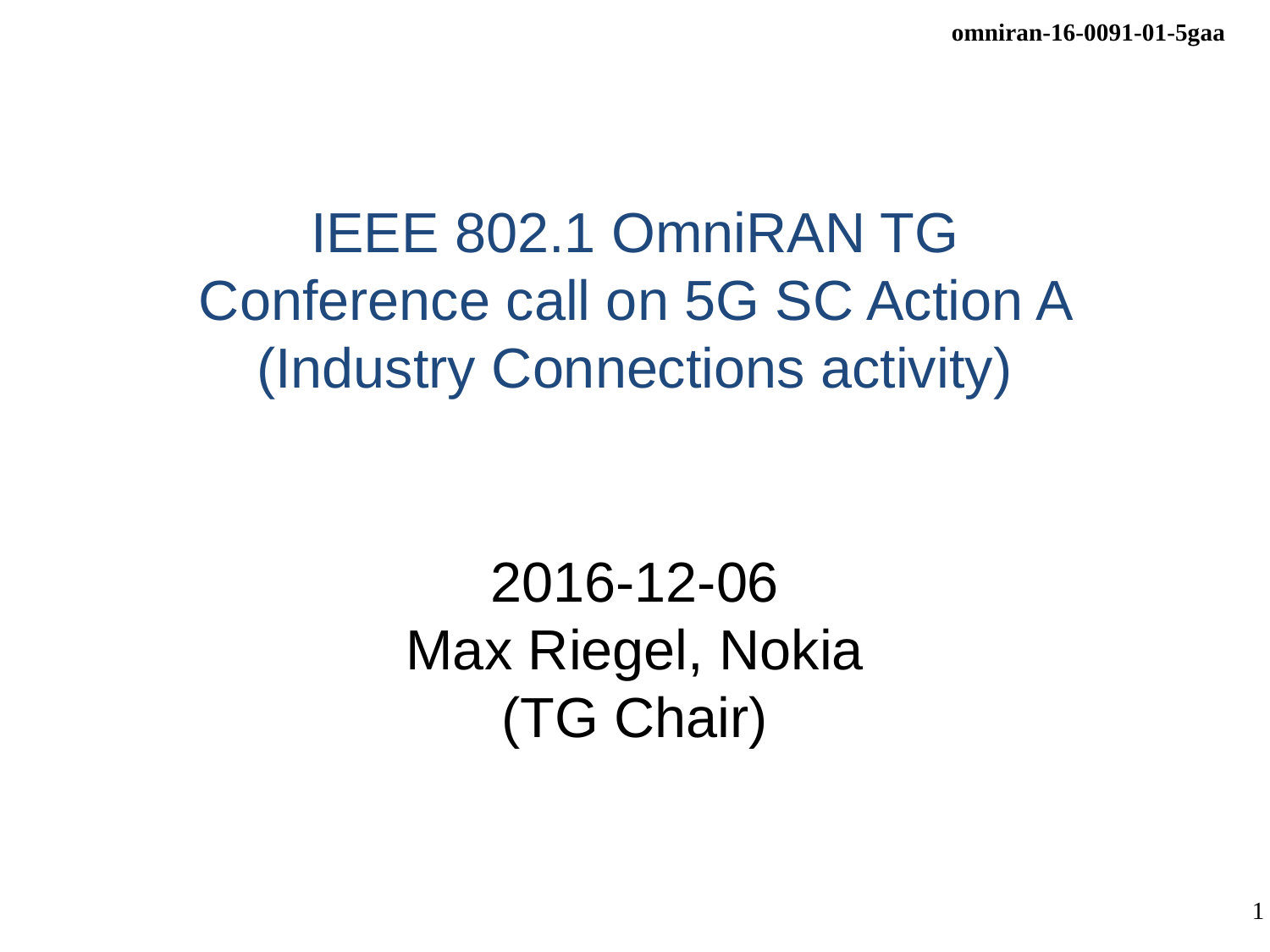

# IEEE 802.1 OmniRAN TG Conference call on 5G SC Action A (Industry Connections activity)
2016-12-06
Max Riegel, Nokia
(TG Chair)